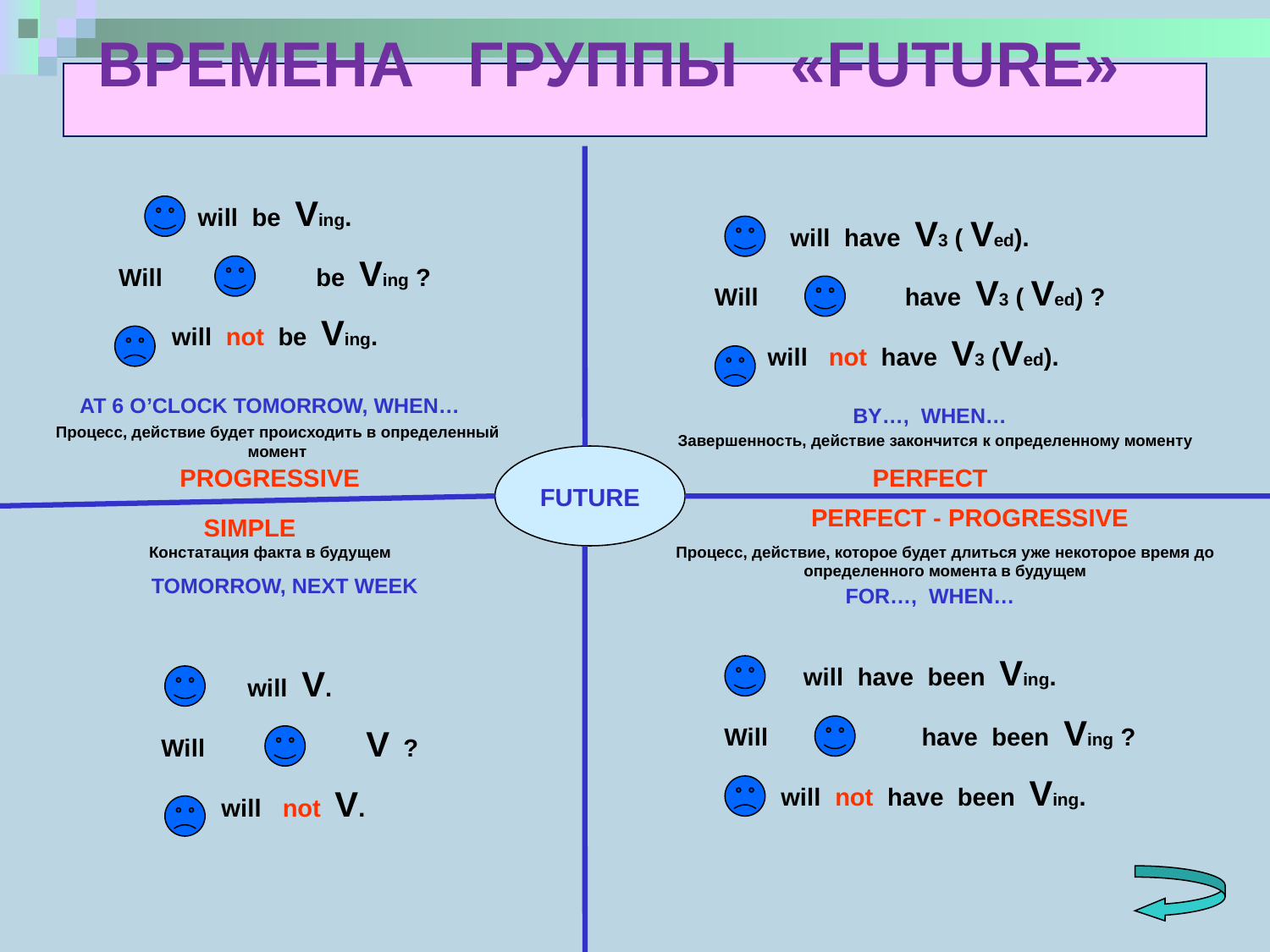

# ВРЕМЕНА   ГРУППЫ   «FUTURE»

will  be  Ving.
Will                      be  Ving ?
will  not  be  Ving.

will  have  V3 ( Ved).
Will                     have  V3 ( Ved) ?
 will   not  have  V3 (Ved).

AT 6 O’CLOCK TOMORROW, WHEN…
BY…,  WHEN…
Процесс, действие будет происходить в определенный момент
Завершенность, действие закончится к определенному моменту

PROGRESSIVE
PERFECT

FUTURE

PERFECT - PROGRESSIVE
SIMPLE

Констатация факта в будущем
Процесс, действие, которое будет длиться уже некоторое время до определенного момента в будущем

TOMORROW, NEXT WEEK
FOR…,  WHEN…
will  have  been  Ving.
Will                      have  been  Ving ?
 will  not  have  been  Ving.
will  V.
Will                       V  ?
 will   not  V.